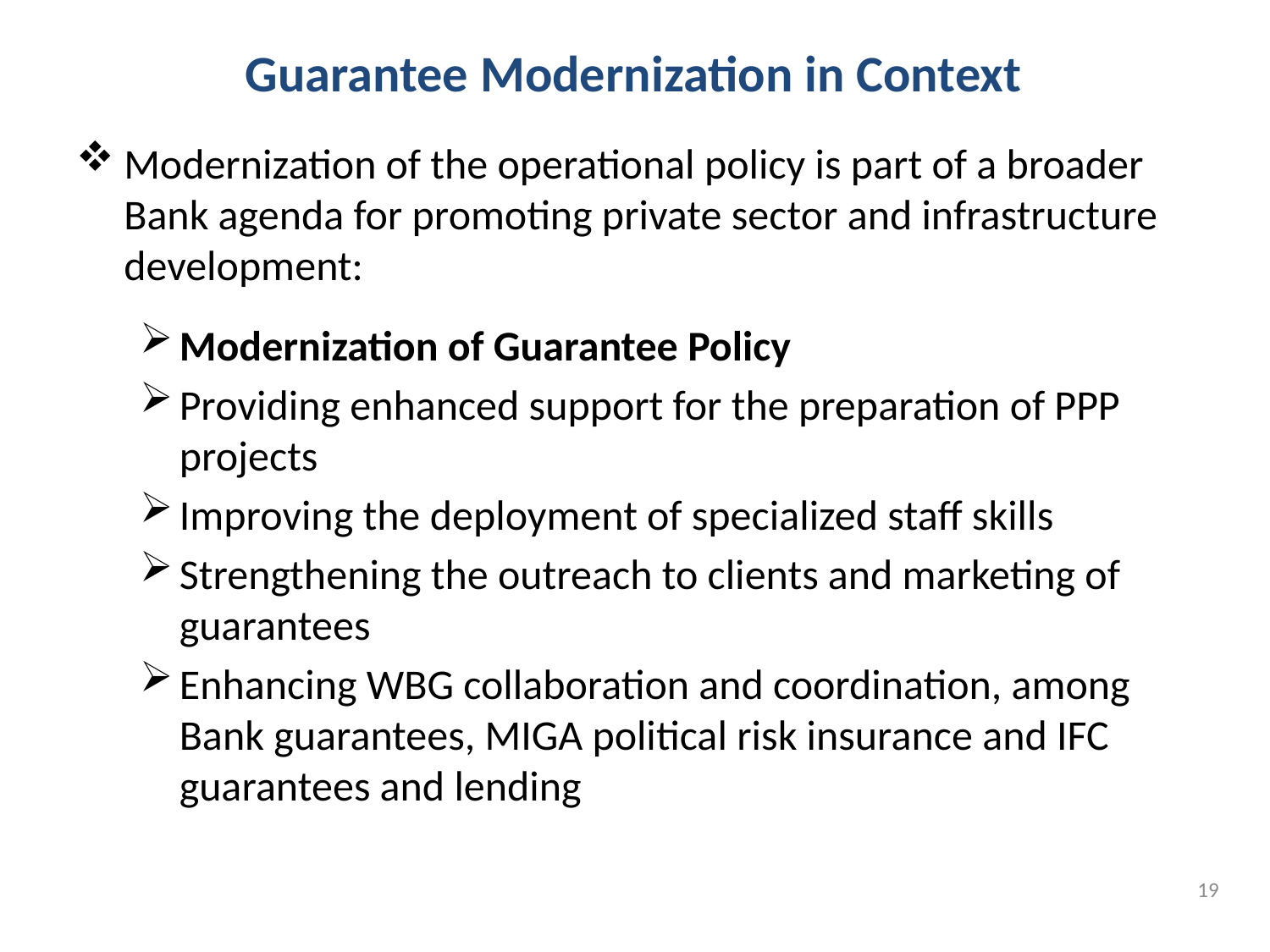

# Guarantee Modernization in Context
Modernization of the operational policy is part of a broader Bank agenda for promoting private sector and infrastructure development:
Modernization of Guarantee Policy
Providing enhanced support for the preparation of PPP projects
Improving the deployment of specialized staff skills
Strengthening the outreach to clients and marketing of guarantees
Enhancing WBG collaboration and coordination, among Bank guarantees, MIGA political risk insurance and IFC guarantees and lending
19